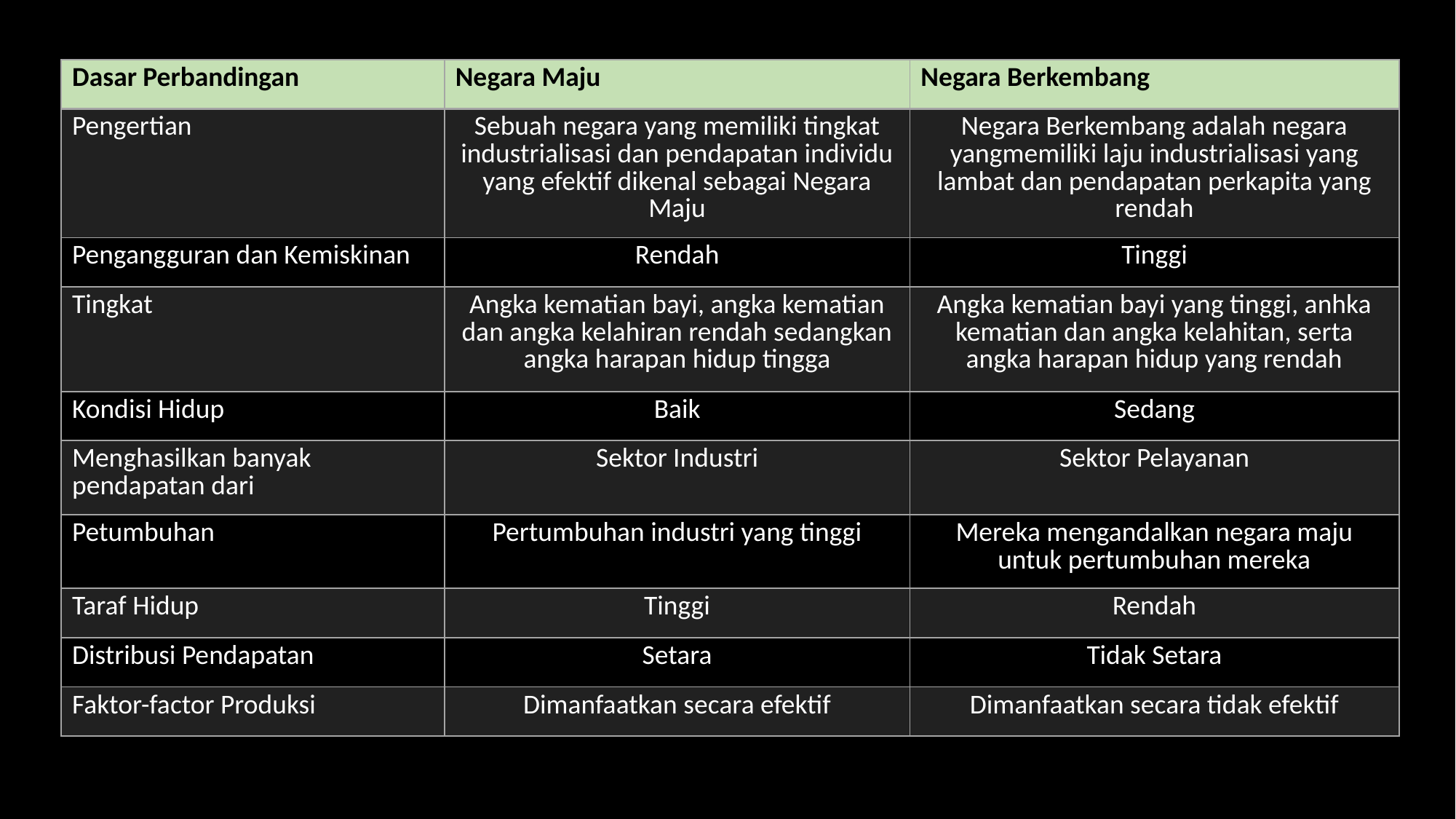

| Dasar Perbandingan | Negara Maju | Negara Berkembang |
| --- | --- | --- |
| Pengertian | Sebuah negara yang memiliki tingkat industrialisasi dan pendapatan individu yang efektif dikenal sebagai Negara Maju | Negara Berkembang adalah negara yangmemiliki laju industrialisasi yang lambat dan pendapatan perkapita yang rendah |
| Pengangguran dan Kemiskinan | Rendah | Tinggi |
| Tingkat | Angka kematian bayi, angka kematian dan angka kelahiran rendah sedangkan angka harapan hidup tingga | Angka kematian bayi yang tinggi, anhka kematian dan angka kelahitan, serta angka harapan hidup yang rendah |
| Kondisi Hidup | Baik | Sedang |
| Menghasilkan banyak pendapatan dari | Sektor Industri | Sektor Pelayanan |
| Petumbuhan | Pertumbuhan industri yang tinggi | Mereka mengandalkan negara maju untuk pertumbuhan mereka |
| Taraf Hidup | Tinggi | Rendah |
| Distribusi Pendapatan | Setara | Tidak Setara |
| Faktor-factor Produksi | Dimanfaatkan secara efektif | Dimanfaatkan secara tidak efektif |